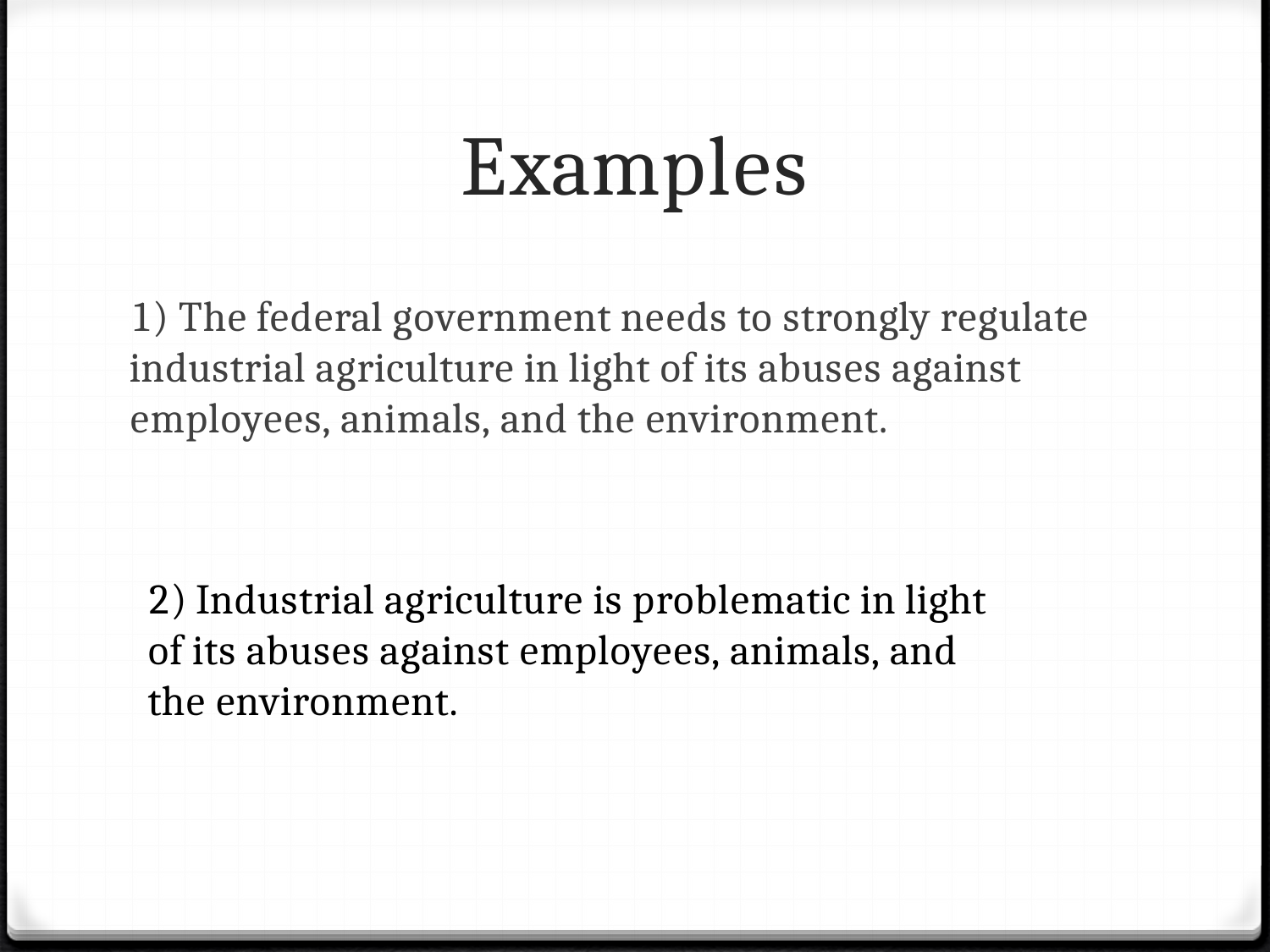

# Examples
1) The federal government needs to strongly regulate industrial agriculture in light of its abuses against employees, animals, and the environment.

2) Industrial agriculture is problematic in light of its abuses against employees, animals, and the environment.